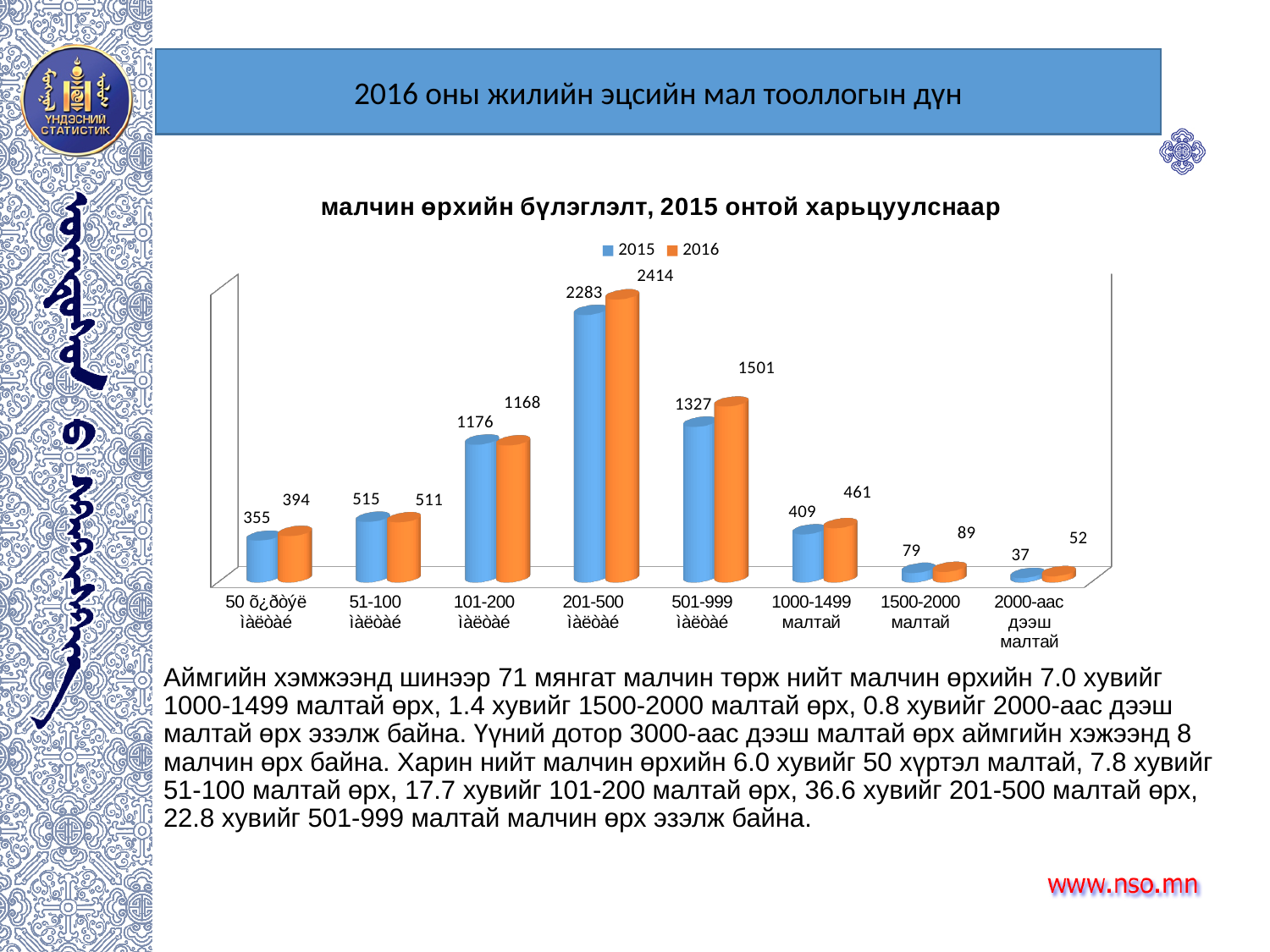

2016 оны жилийн эцсийн мал тооллогын дүн

[unsupported chart]

# Аймгийн хэмжээнд шинээр 71 мянгат малчин төрж нийт малчин өрхийн 7.0 хувийг 1000-1499 малтай өрх, 1.4 хувийг 1500-2000 малтай өрх, 0.8 хувийг 2000-аас дээш малтай өрх эзэлж байна. Үүний дотор 3000-аас дээш малтай өрх аймгийн хэжээнд 8 малчин өрх байна. Харин нийт малчин өрхийн 6.0 хувийг 50 хүртэл малтай, 7.8 хувийг 51-100 малтай өрх, 17.7 хувийг 101-200 малтай өрх, 36.6 хувийг 201-500 малтай өрх, 22.8 хувийг 501-999 малтай малчин өрх эзэлж байна.